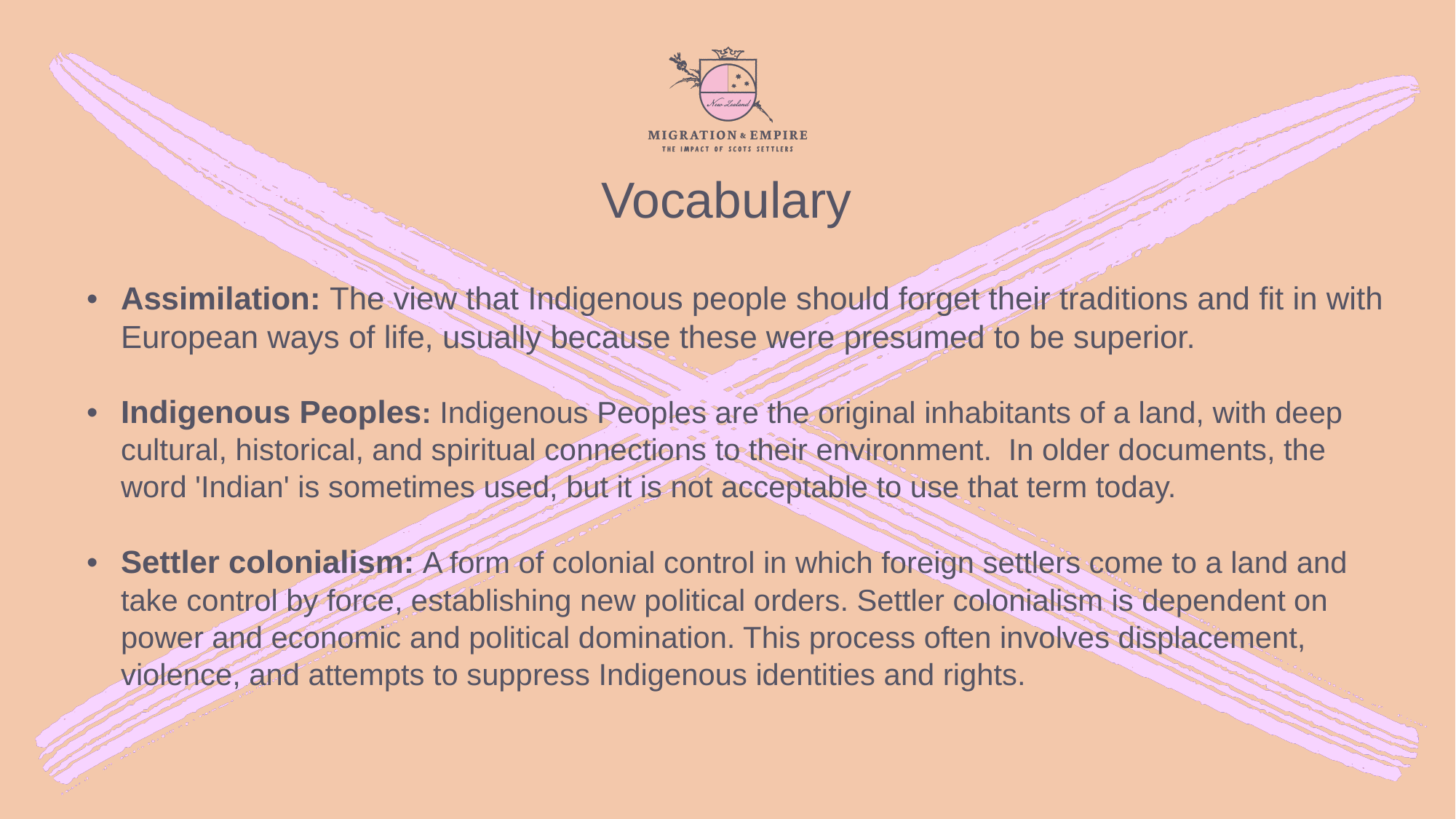

Vocabulary
Assimilation: The view that Indigenous people should forget their traditions and fit in with European ways of life, usually because these were presumed to be superior.
Indigenous Peoples: Indigenous Peoples are the original inhabitants of a land, with deep cultural, historical, and spiritual connections to their environment.  In older documents, the word 'Indian' is sometimes used, but it is not acceptable to use that term today.
Settler colonialism: A form of colonial control in which foreign settlers come to a land and take control by force, establishing new political orders. Settler colonialism is dependent on power and economic and political domination. This process often involves displacement, violence, and attempts to suppress Indigenous identities and rights.